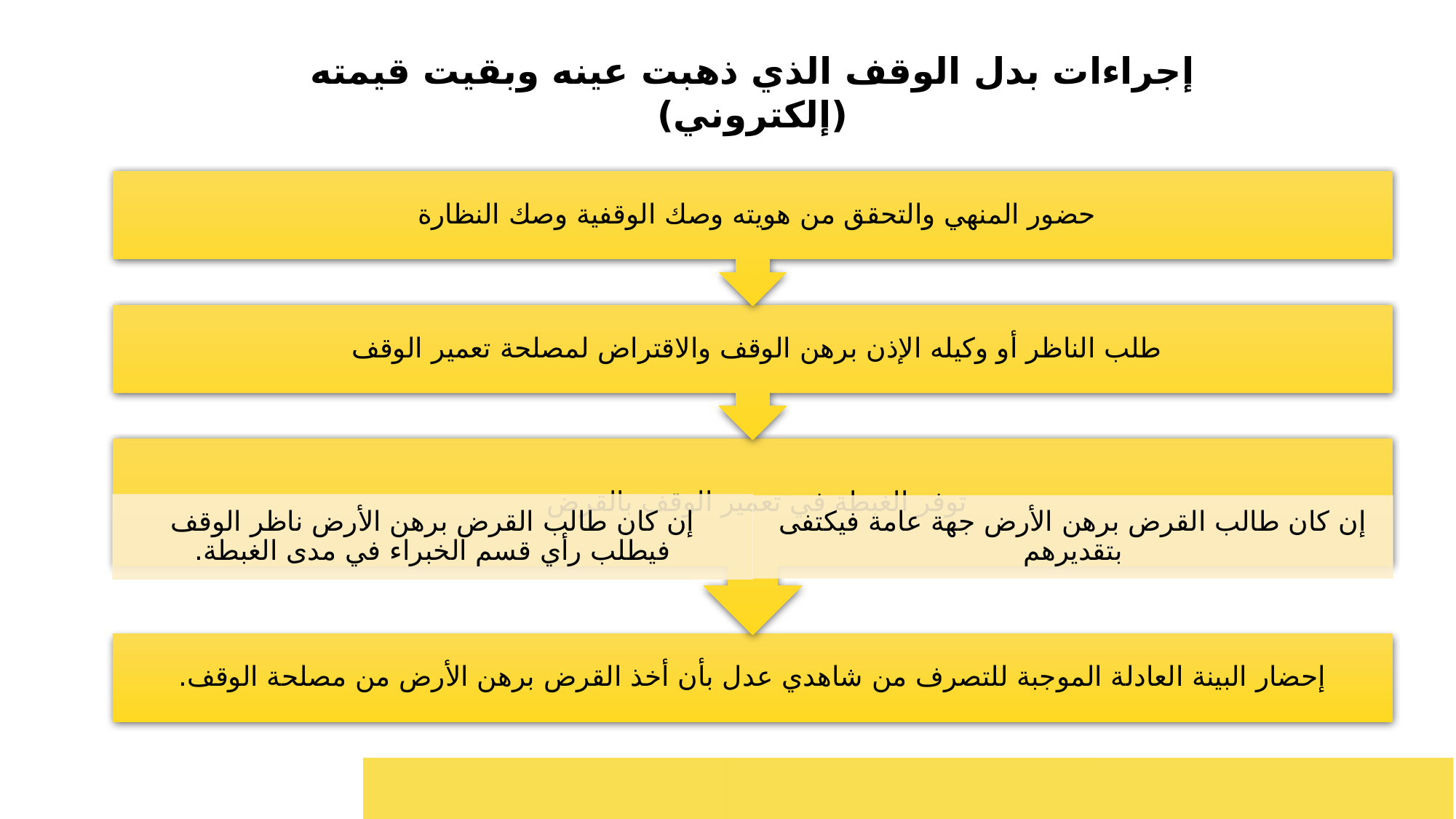

إجراءات بدل الوقف الذي ذهبت عينه وبقيت قيمته (إلكتروني)
إحضار البينة العادلة الموجبة للتصرف من شاهدي عدل بأن أخذ القرض برهن الأرض من مصلحة الوقف.
توفر الغبطة في تعمير الوقف بالقرض
إن كان طالب القرض برهن الأرض جهة عامة فيكتفى بتقديرهم
إن كان طالب القرض برهن الأرض ناظر الوقف فيطلب رأي قسم الخبراء في مدى الغبطة.
طلب الناظر أو وكيله الإذن برهن الوقف والاقتراض لمصلحة تعمير الوقف
حضور المنهي والتحقق من هويته وصك الوقفية وصك النظارة